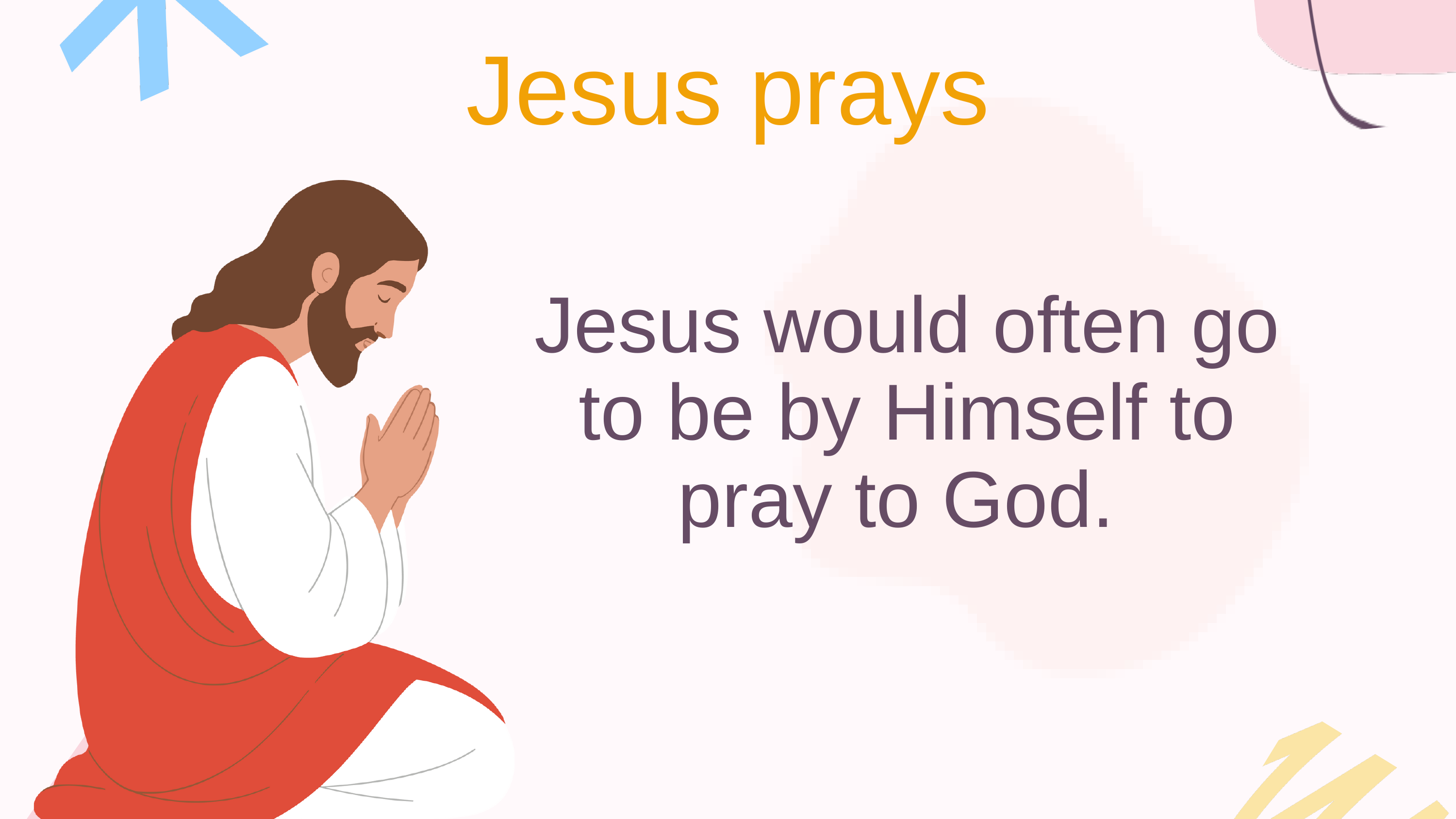

Jesus prays

Jesus would often go to be by Himself to pray to God.